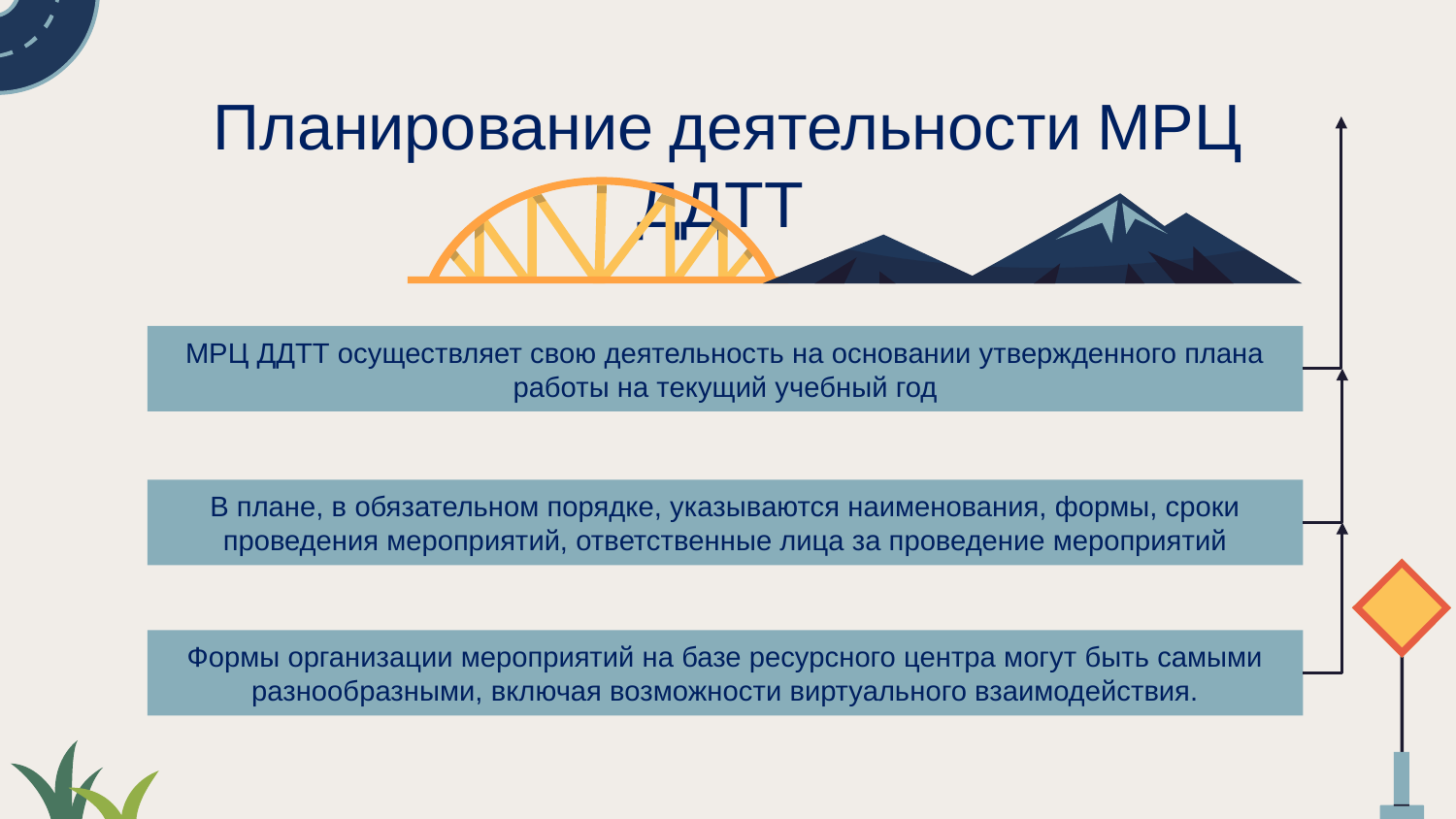

# Планирование деятельности МРЦ ДДТТ

МРЦ ДДТТ осуществляет свою деятельность на основании утвержденного плана работы на текущий учебный год
В плане, в обязательном порядке, указываются наименования, формы, сроки проведения мероприятий, ответственные лица за проведение мероприятий
Формы организации мероприятий на базе ресурсного центра могут быть самыми разнообразными, включая возможности виртуального взаимодействия.